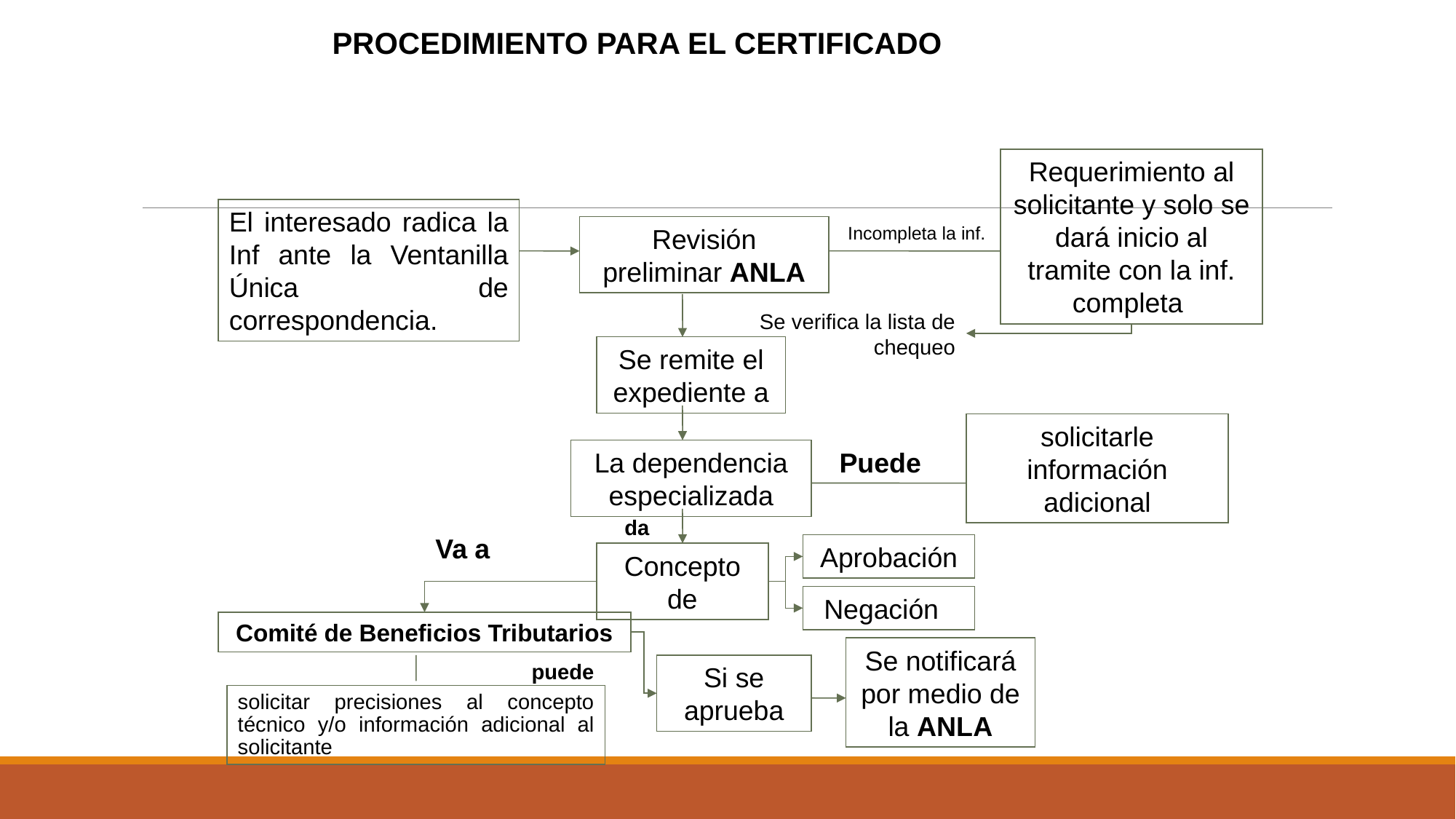

PROCEDIMIENTO PARA EL CERTIFICADO
Requerimiento al solicitante y solo se dará inicio al tramite con la inf. completa
El interesado radica la Inf ante la Ventanilla Única de correspondencia.
Incompleta la inf.
Revisión preliminar ANLA

Se verifica la lista de chequeo
Se remite el expediente a

solicitarle información adicional

Puede
La dependencia especializada

da

Va a
Aprobación
Concepto de
Negación
Comité de Beneficios Tributarios
Se notificará por medio de la ANLA
puede

Si se aprueba
solicitar precisiones al concepto técnico y/o información adicional al solicitante